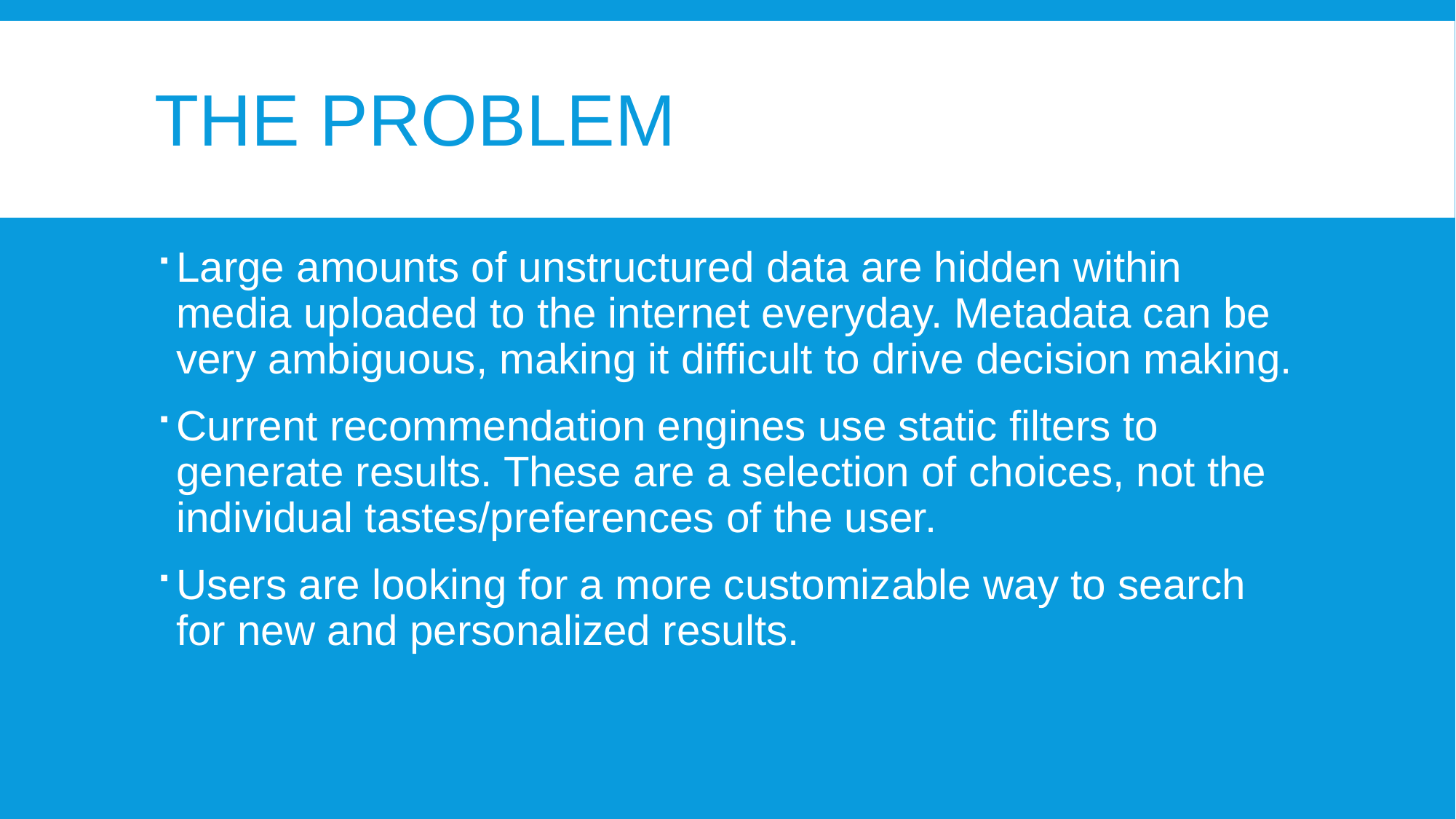

# The Problem
Large amounts of unstructured data are hidden within media uploaded to the internet everyday. Metadata can be very ambiguous, making it difficult to drive decision making.
Current recommendation engines use static filters to generate results. These are a selection of choices, not the individual tastes/preferences of the user.
Users are looking for a more customizable way to search for new and personalized results.